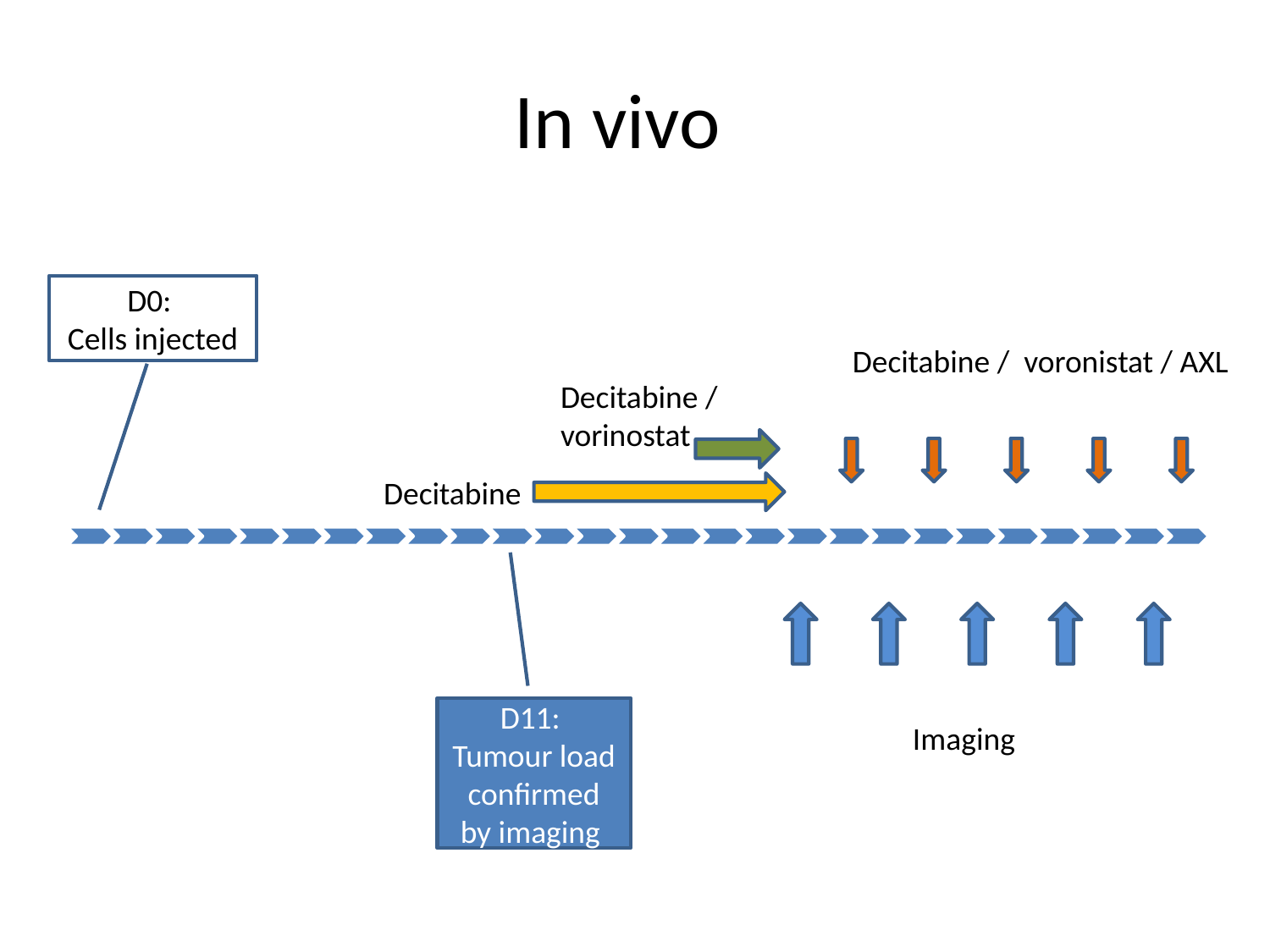

# In vivo

D0:
Cells injected
Decitabine /  voronistat / AXL
Decitabine / vorinostat

Decitabine

D11:
Tumour load confirmed by imaging
Imaging